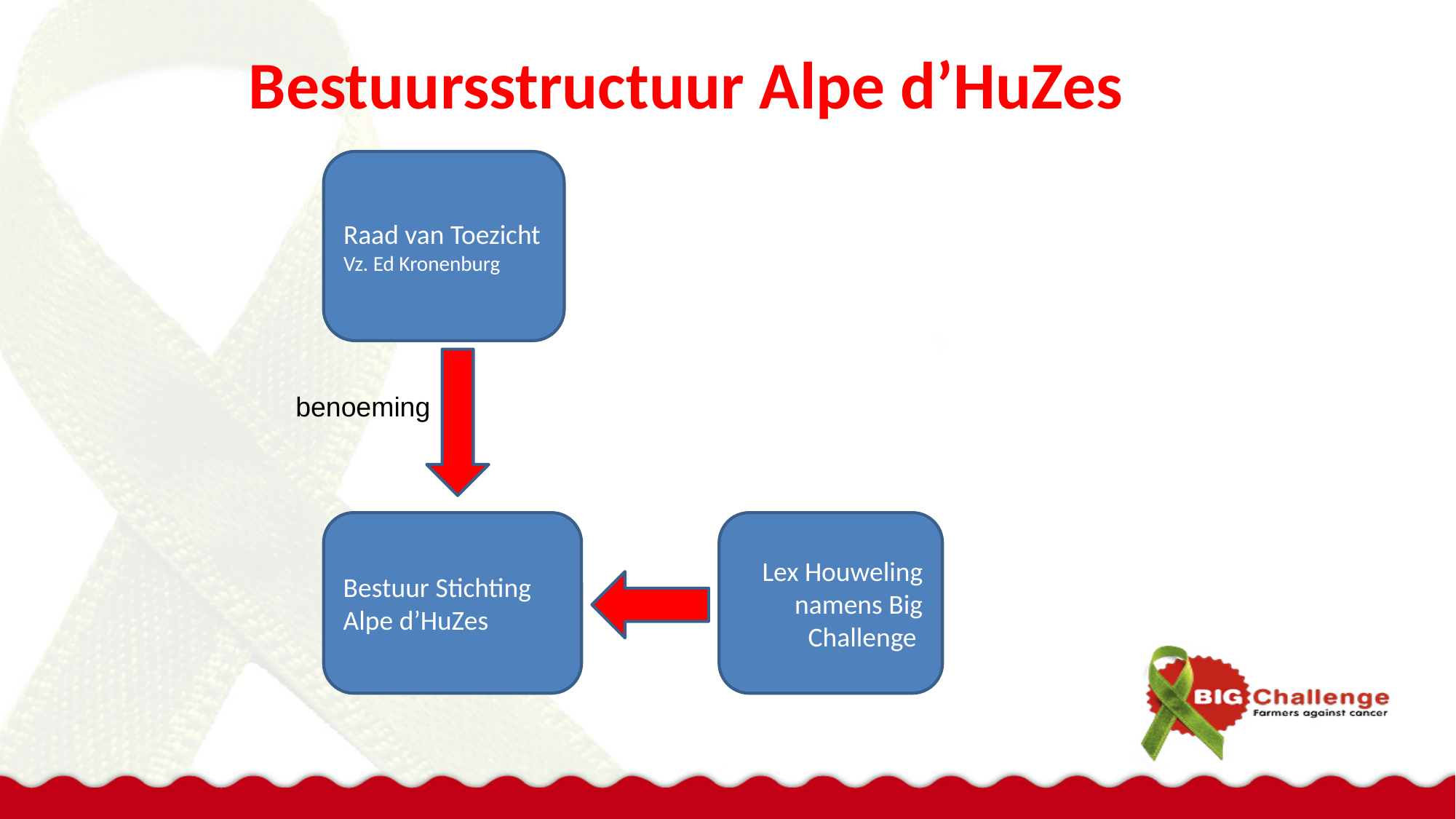

# Bestuursstructuur Alpe d’HuZes
Raad van Toezicht
Vz. Ed Kronenburg

benoeming
Bestuur Stichting Alpe d’HuZes
Lex Houweling namens Big Challenge